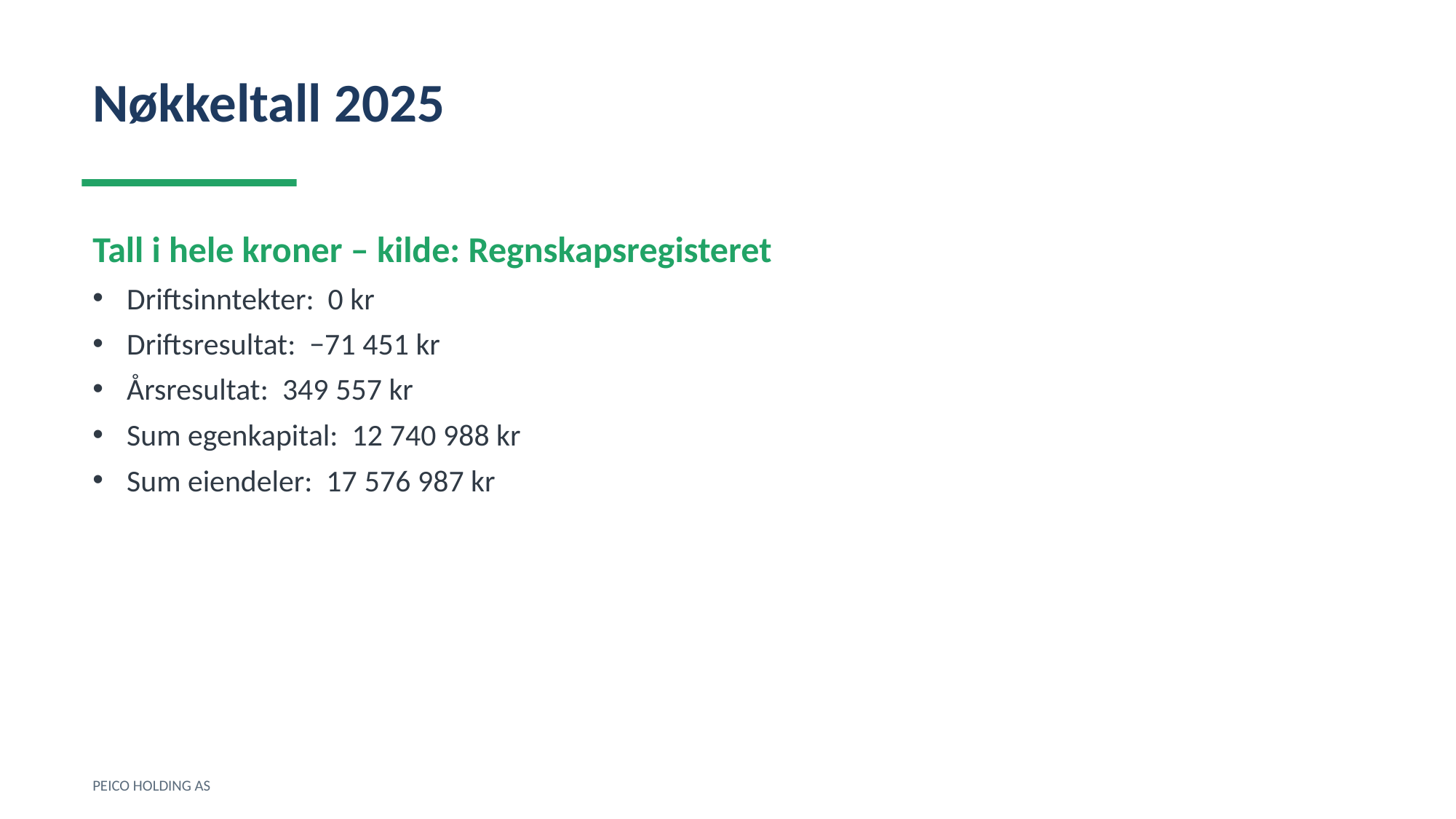

Nøkkeltall 2025

Tall i hele kroner – kilde: Regnskapsregisteret
Driftsinntekter:  0 kr
Driftsresultat:  −71 451 kr
Årsresultat:  349 557 kr
Sum egenkapital:  12 740 988 kr
Sum eiendeler:  17 576 987 kr
PEICO HOLDING AS